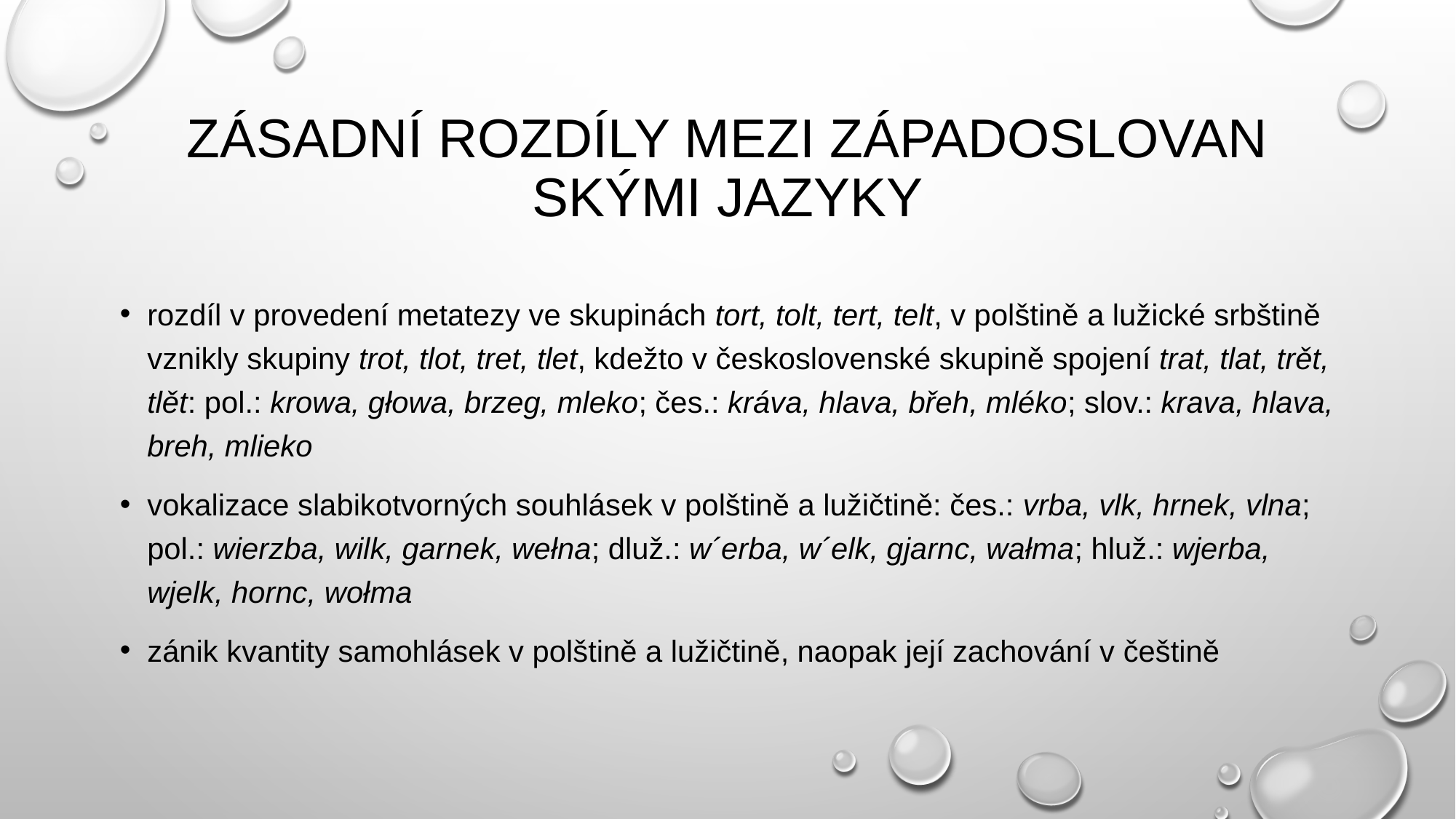

# Zásadní rozdíly mezi západoslovan­skými jazyky
rozdíl v provedení metatezy ve skupinách tort, tolt, tert, telt, v polštině a lužické srbštině vznikly skupiny trot, tlot, tret, tlet, kdežto v českosloven­ské skupině spojení trat, tlat, trět, tlět: pol.: krowa, głowa, brzeg, mleko; čes.: kráva, hlava, břeh, mléko; slov.: krava, hlava, breh, mlieko
vokalizace slabikotvorných souhlásek v polštině a lužičtině: čes.: vrba, vlk, hrnek, vlna; pol.: wierzba, wilk, garnek, wełna; dluž.: w´erba, w´elk, gjarnc, wałma; hluž.: wjerba, wjelk, hornc, wołma
zánik kvantity samohlásek v polštině a lužičtině, naopak její zachování v češtině